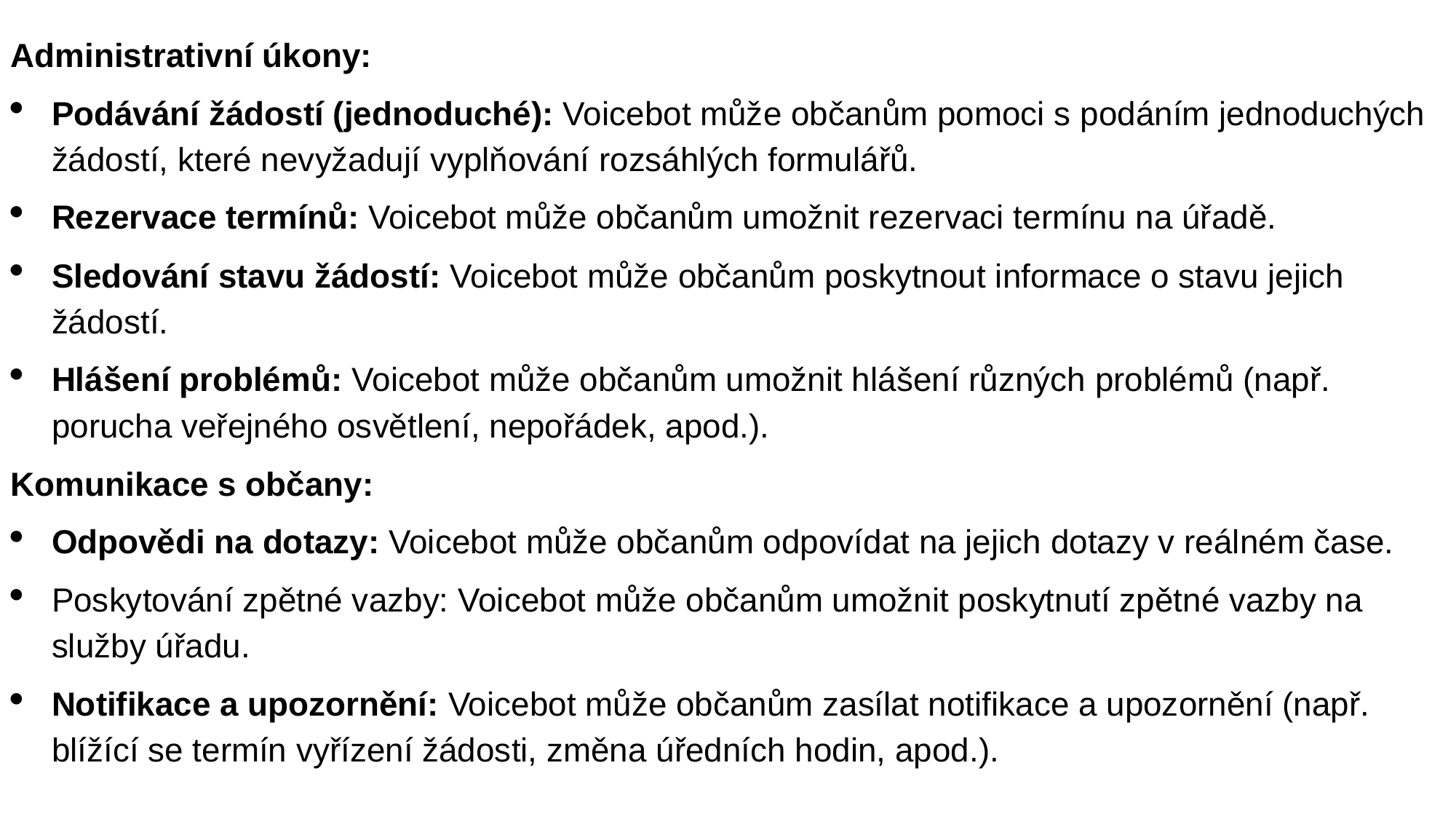

Administrativní úkony:
Podávání žádostí (jednoduché): Voicebot může občanům pomoci s podáním jednoduchých žádostí, které nevyžadují vyplňování rozsáhlých formulářů.
Rezervace termínů: Voicebot může občanům umožnit rezervaci termínu na úřadě.
Sledování stavu žádostí: Voicebot může občanům poskytnout informace o stavu jejich žádostí.
Hlášení problémů: Voicebot může občanům umožnit hlášení různých problémů (např. porucha veřejného osvětlení, nepořádek, apod.).
Komunikace s občany:
Odpovědi na dotazy: Voicebot může občanům odpovídat na jejich dotazy v reálném čase.
Poskytování zpětné vazby: Voicebot může občanům umožnit poskytnutí zpětné vazby na služby úřadu.
Notifikace a upozornění: Voicebot může občanům zasílat notifikace a upozornění (např. blížící se termín vyřízení žádosti, změna úředních hodin, apod.).